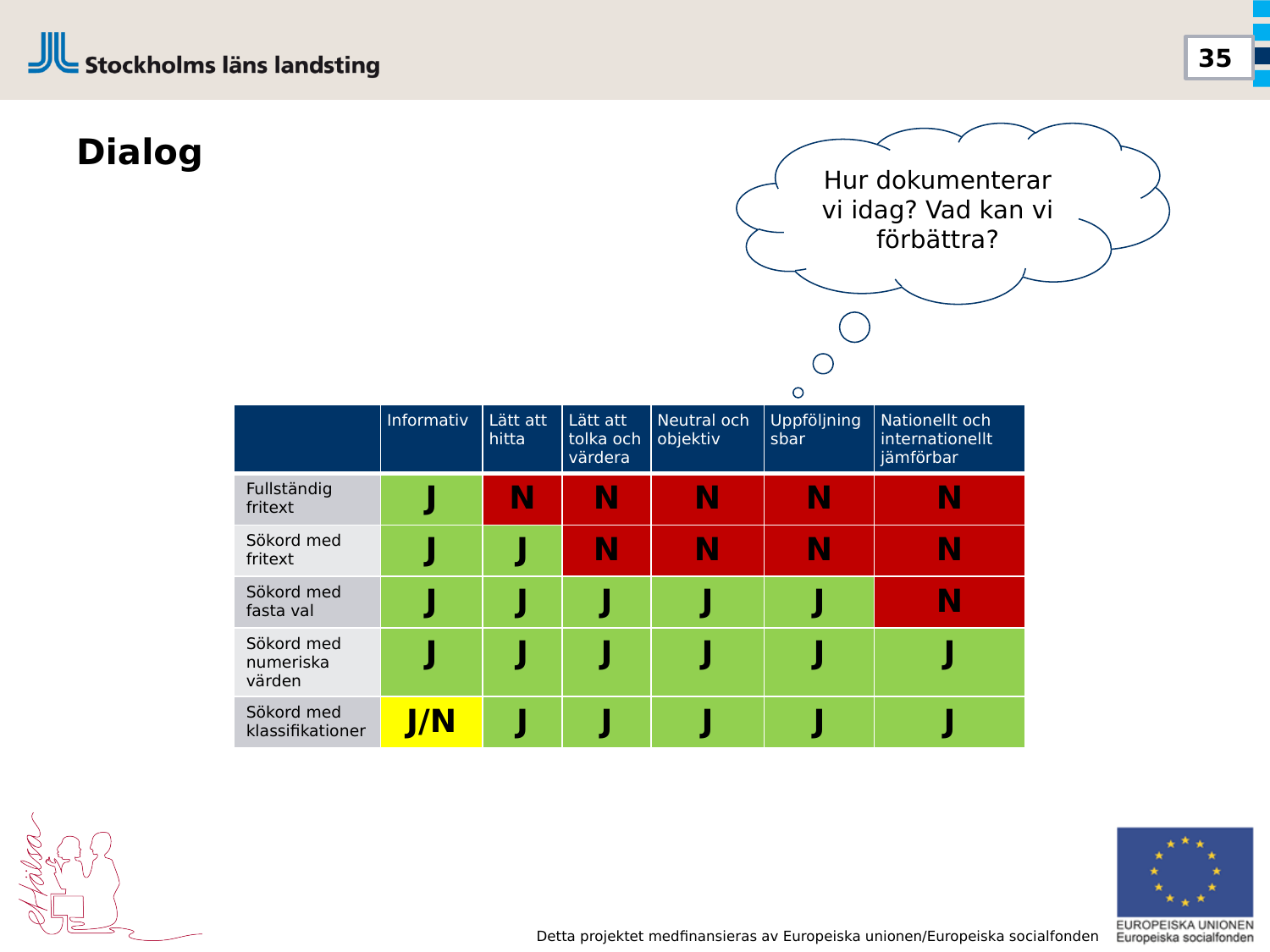

35
# Dialog
Hur dokumenterar vi idag? Vad kan vi förbättra?
|  | Informativ | Lätt att hitta | Lätt att tolka och värdera | Neutral och objektiv | Uppföljningsbar | Nationellt och internationellt jämförbar |
| --- | --- | --- | --- | --- | --- | --- |
| Fullständig fritext | J | N | N | N | N | N |
| Sökord med fritext | J | J | N | N | N | N |
| Sökord med fasta val | J | J | J | J | J | N |
| Sökord med numeriska värden | J | J | J | J | J | J |
| Sökord med klassifikationer | J/N | J | J | J | J | J |